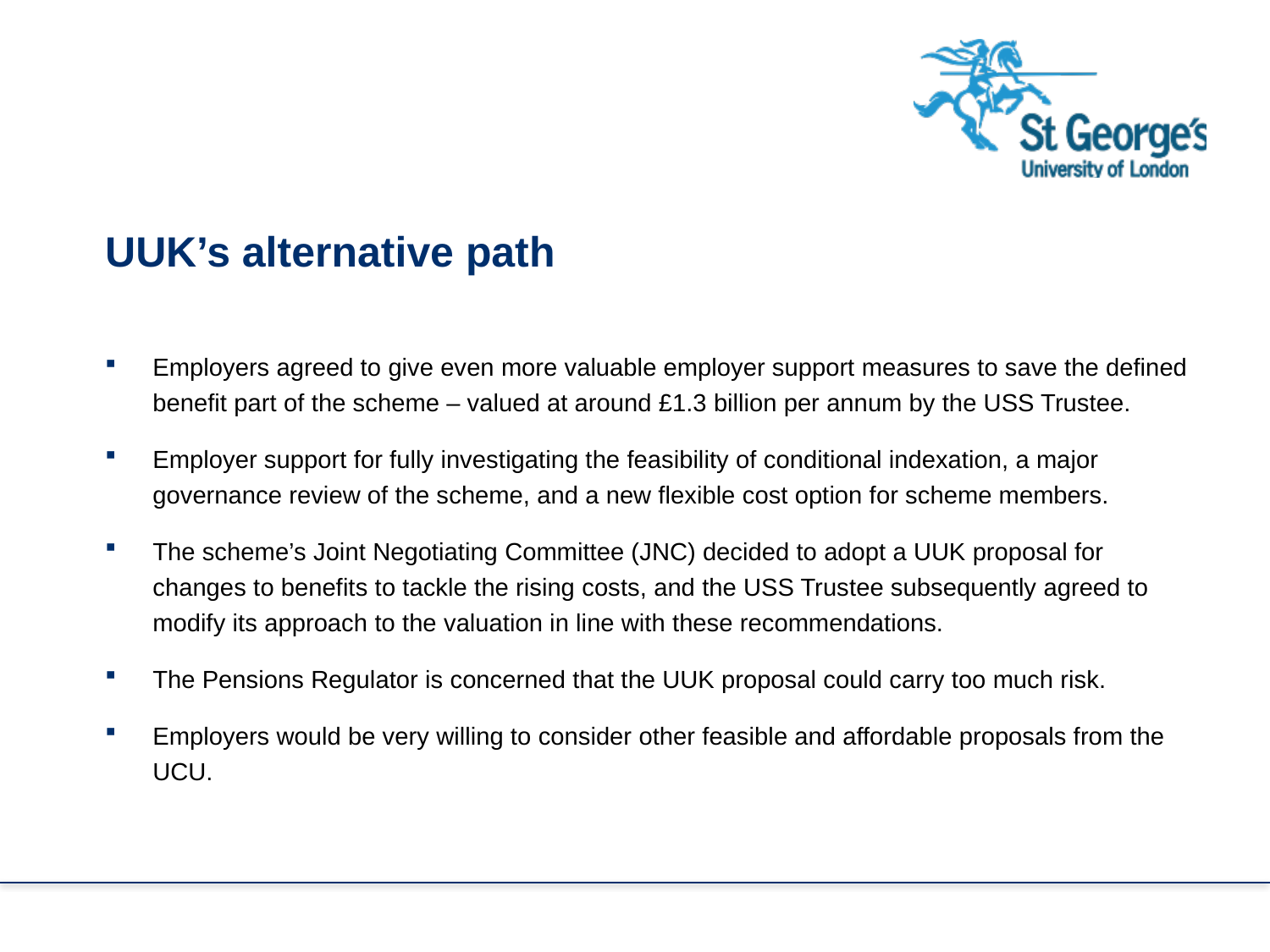

UUK’s alternative path
Employers agreed to give even more valuable employer support measures to save the defined benefit part of the scheme – valued at around £1.3 billion per annum by the USS Trustee.
Employer support for fully investigating the feasibility of conditional indexation, a major governance review of the scheme, and a new flexible cost option for scheme members.
The scheme’s Joint Negotiating Committee (JNC) decided to adopt a UUK proposal for changes to benefits to tackle the rising costs, and the USS Trustee subsequently agreed to modify its approach to the valuation in line with these recommendations.
The Pensions Regulator is concerned that the UUK proposal could carry too much risk.
Employers would be very willing to consider other feasible and affordable proposals from the UCU.